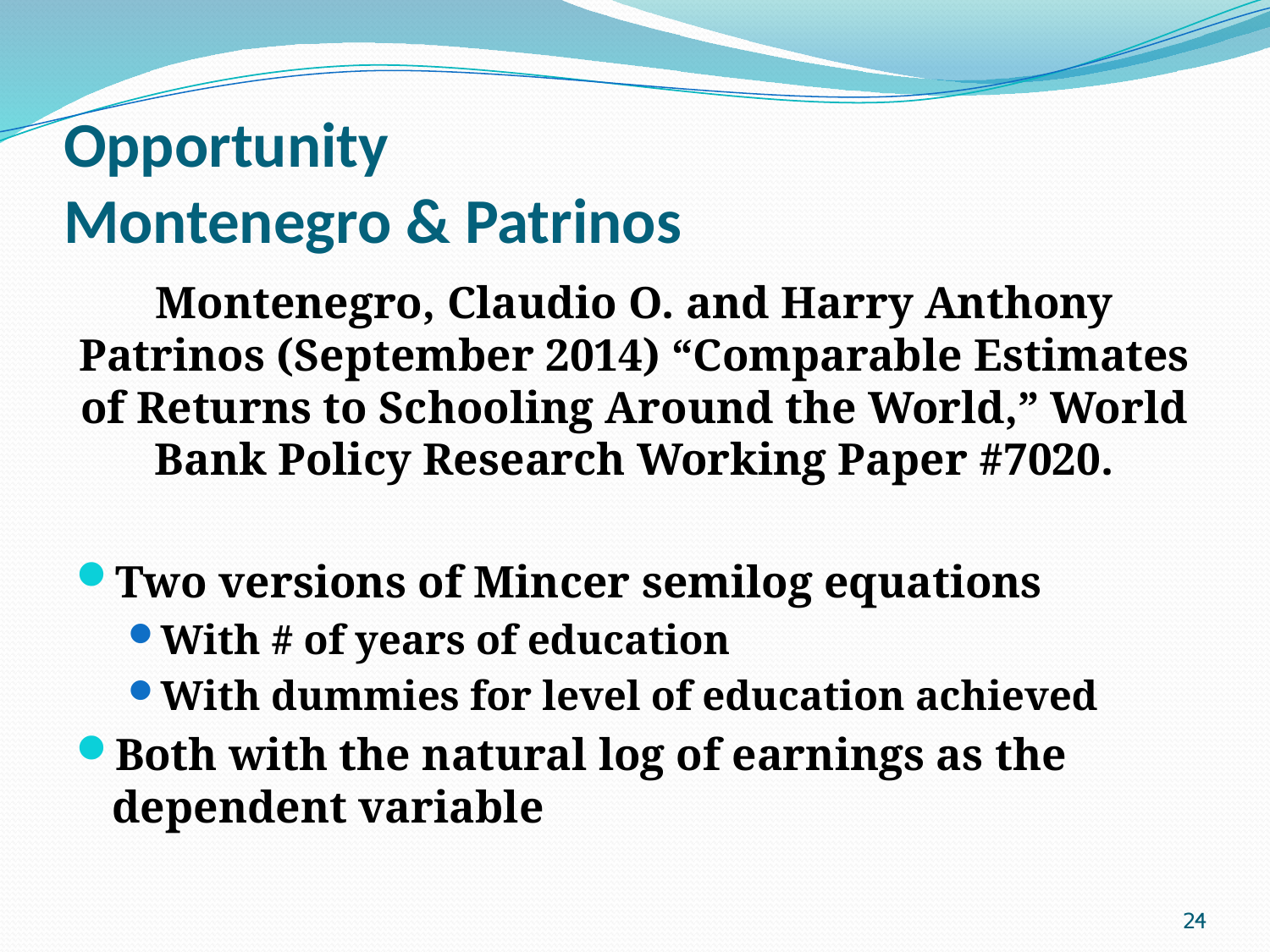

# Opportunity Montenegro & Patrinos
Montenegro, Claudio O. and Harry Anthony Patrinos (September 2014) “Comparable Estimates of Returns to Schooling Around the World,” World Bank Policy Research Working Paper #7020.

Two versions of Mincer semilog equations
With # of years of education
With dummies for level of education achieved
Both with the natural log of earnings as the dependent variable
24